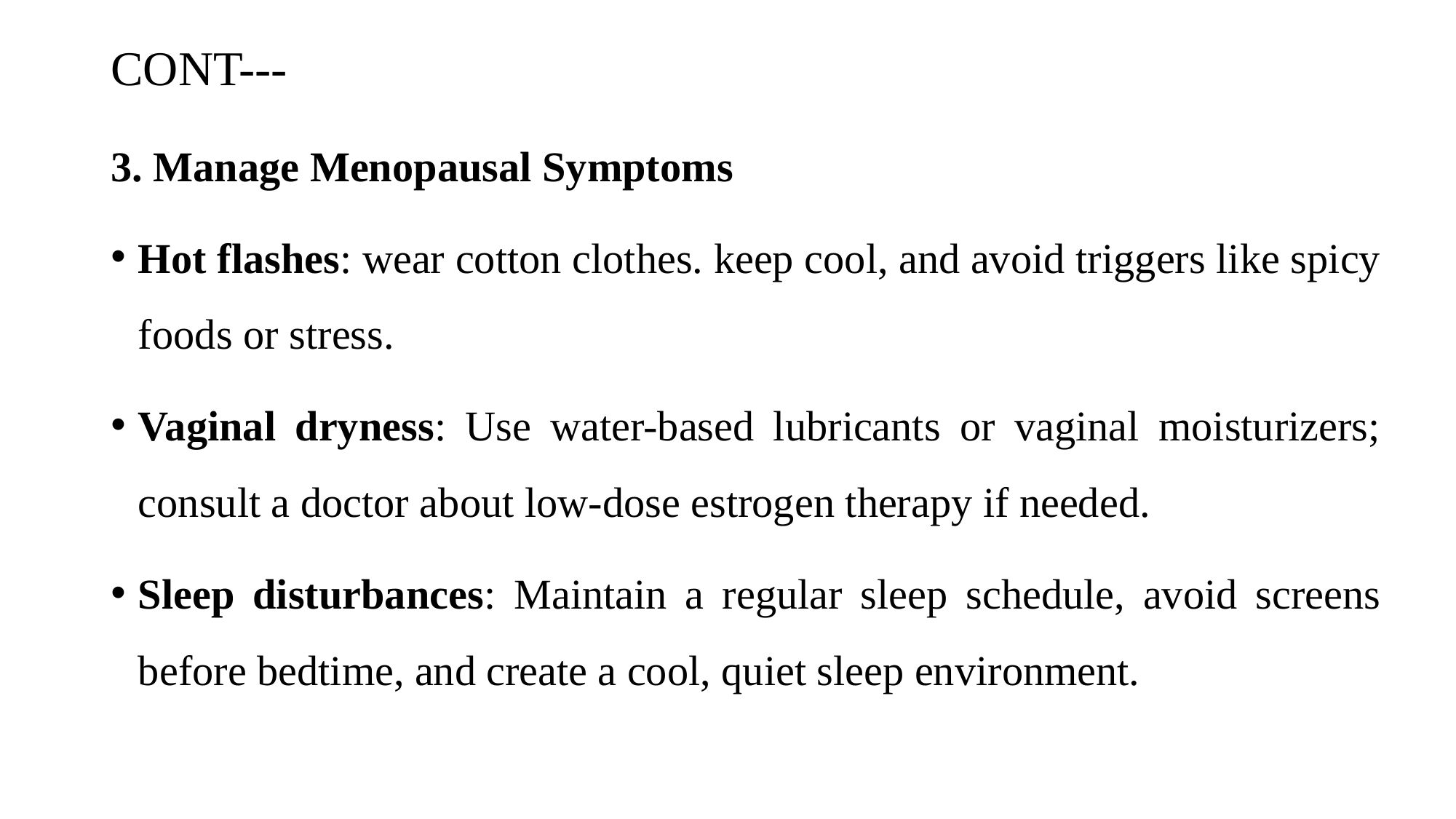

# CONT---
3. Manage Menopausal Symptoms
Hot flashes: wear cotton clothes. keep cool, and avoid triggers like spicy foods or stress.
Vaginal dryness: Use water-based lubricants or vaginal moisturizers; consult a doctor about low-dose estrogen therapy if needed.
Sleep disturbances: Maintain a regular sleep schedule, avoid screens before bedtime, and create a cool, quiet sleep environment.